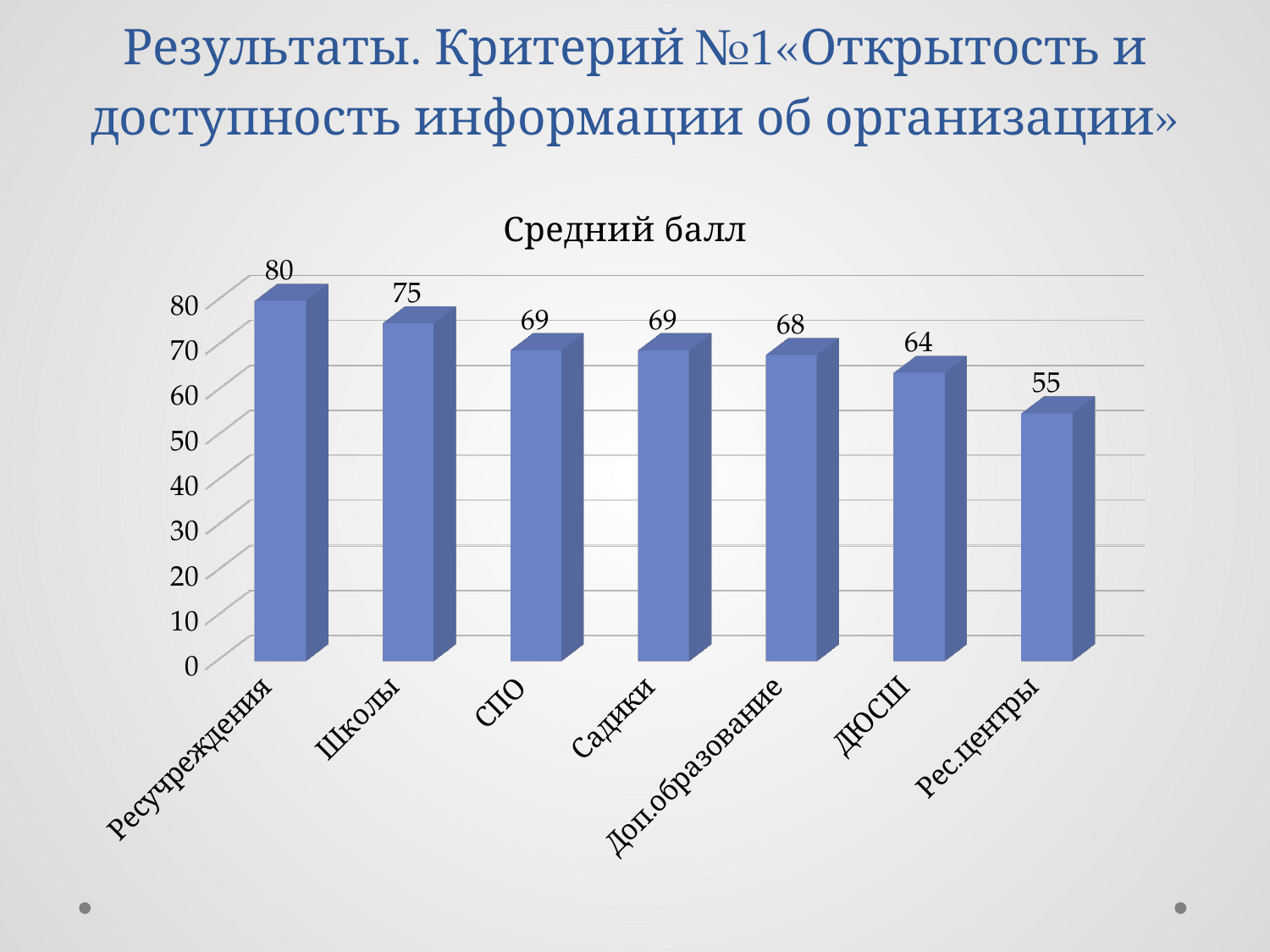

# Результаты. Критерий №1«Открытость и доступность информации об организации»

[unsupported chart]